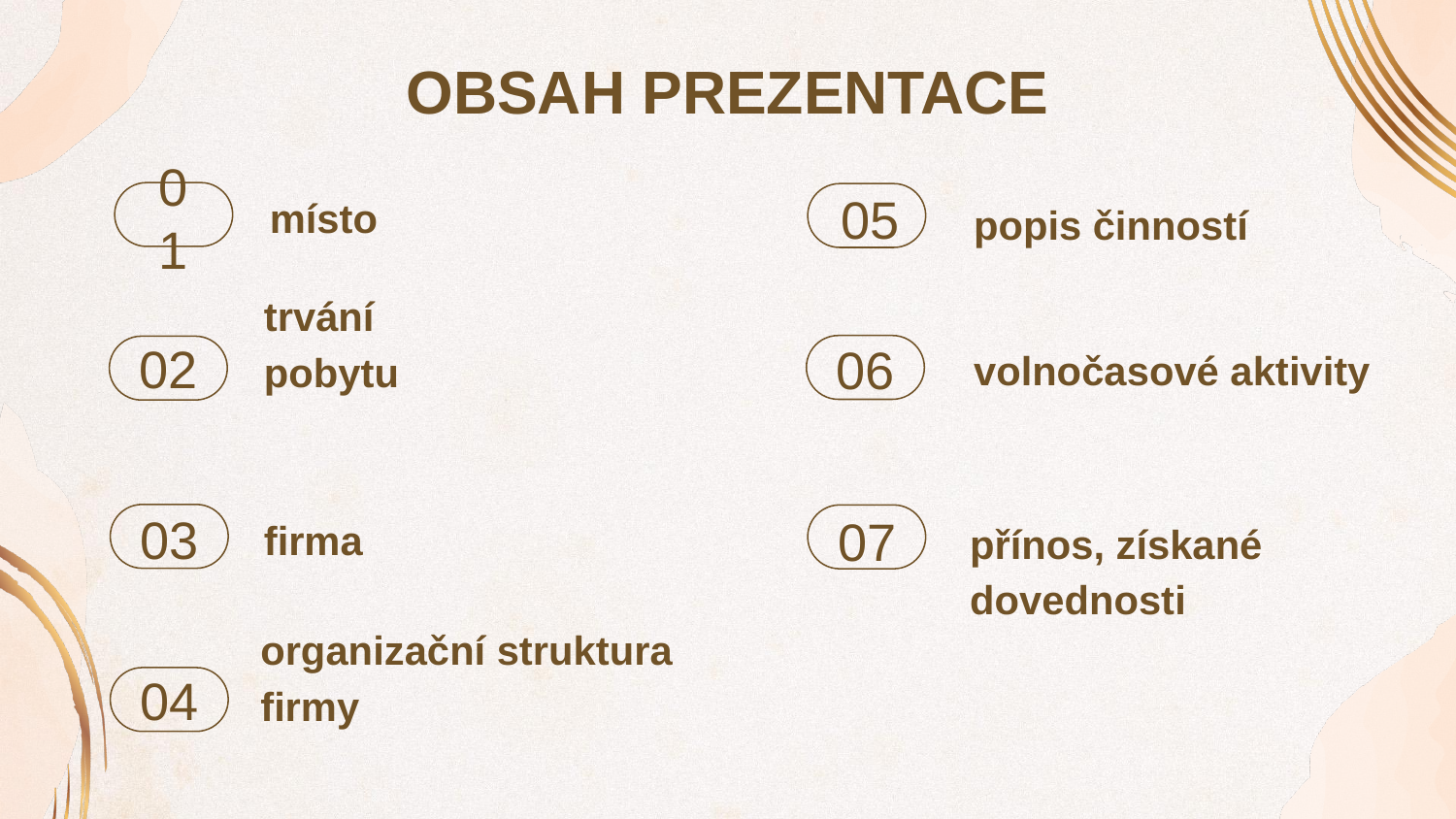

# OBSAH PREZENTACE
místo
05

popis činností

01
volnočasové aktivity
trvání pobytu
06

02
firma

03
07
přínos, získané dovednosti
organizační struktura firmy

04